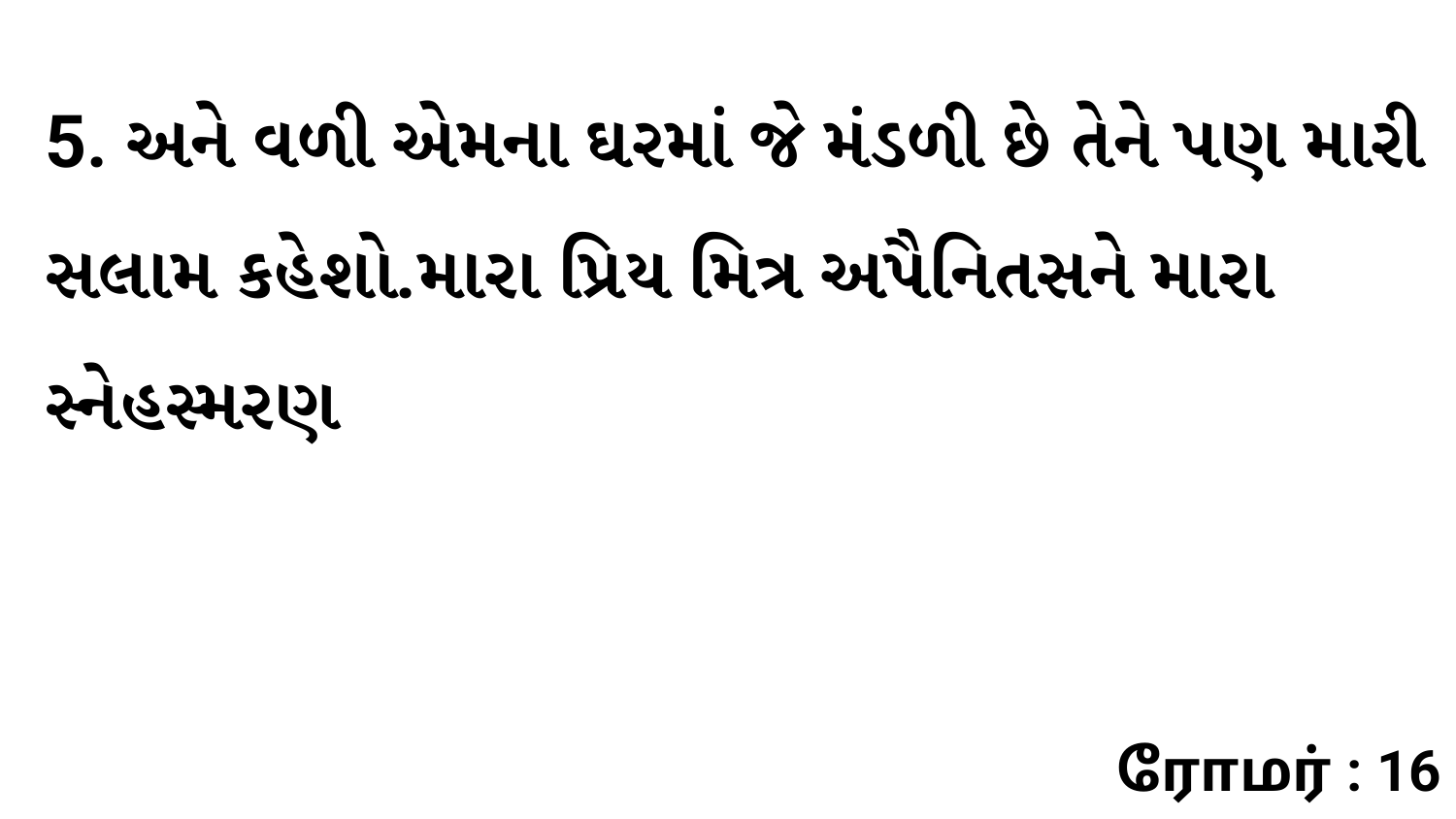

5. અને વળી એમના ઘરમાં જે મંડળી છે તેને પણ મારી સલામ કહેશો.મારા પ્રિય મિત્ર અપૈનિતસને મારા સ્નેહસ્મરણ
ரோமர் : 16